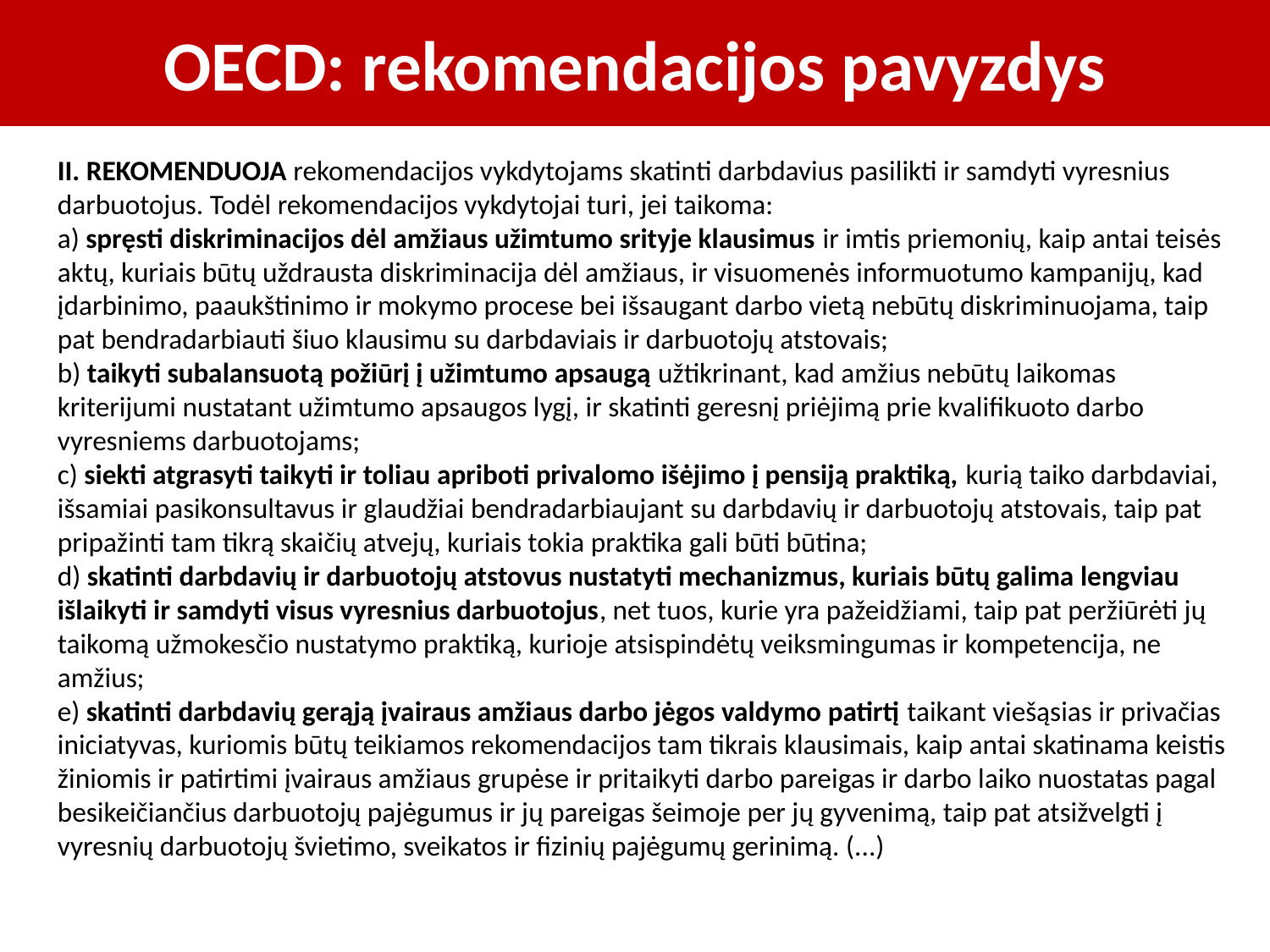

# OECD: rekomendacijos pavyzdys
II. REKOMENDUOJA rekomendacijos vykdytojams skatinti darbdavius pasilikti ir samdyti vyresnius darbuotojus. Todėl rekomendacijos vykdytojai turi, jei taikoma:
a) spręsti diskriminacijos dėl amžiaus užimtumo srityje klausimus ir imtis priemonių, kaip antai teisės aktų, kuriais būtų uždrausta diskriminacija dėl amžiaus, ir visuomenės informuotumo kampanijų, kad įdarbinimo, paaukštinimo ir mokymo procese bei išsaugant darbo vietą nebūtų diskriminuojama, taip pat bendradarbiauti šiuo klausimu su darbdaviais ir darbuotojų atstovais;
b) taikyti subalansuotą požiūrį į užimtumo apsaugą užtikrinant, kad amžius nebūtų laikomas kriterijumi nustatant užimtumo apsaugos lygį, ir skatinti geresnį priėjimą prie kvalifikuoto darbo vyresniems darbuotojams;
c) siekti atgrasyti taikyti ir toliau apriboti privalomo išėjimo į pensiją praktiką, kurią taiko darbdaviai, išsamiai pasikonsultavus ir glaudžiai bendradarbiaujant su darbdavių ir darbuotojų atstovais, taip pat pripažinti tam tikrą skaičių atvejų, kuriais tokia praktika gali būti būtina;
d) skatinti darbdavių ir darbuotojų atstovus nustatyti mechanizmus, kuriais būtų galima lengviau išlaikyti ir samdyti visus vyresnius darbuotojus, net tuos, kurie yra pažeidžiami, taip pat peržiūrėti jų taikomą užmokesčio nustatymo praktiką, kurioje atsispindėtų veiksmingumas ir kompetencija, ne amžius;
e) skatinti darbdavių gerąją įvairaus amžiaus darbo jėgos valdymo patirtį taikant viešąsias ir privačias iniciatyvas, kuriomis būtų teikiamos rekomendacijos tam tikrais klausimais, kaip antai skatinama keistis žiniomis ir patirtimi įvairaus amžiaus grupėse ir pritaikyti darbo pareigas ir darbo laiko nuostatas pagal besikeičiančius darbuotojų pajėgumus ir jų pareigas šeimoje per jų gyvenimą, taip pat atsižvelgti į vyresnių darbuotojų švietimo, sveikatos ir fizinių pajėgumų gerinimą. (...)